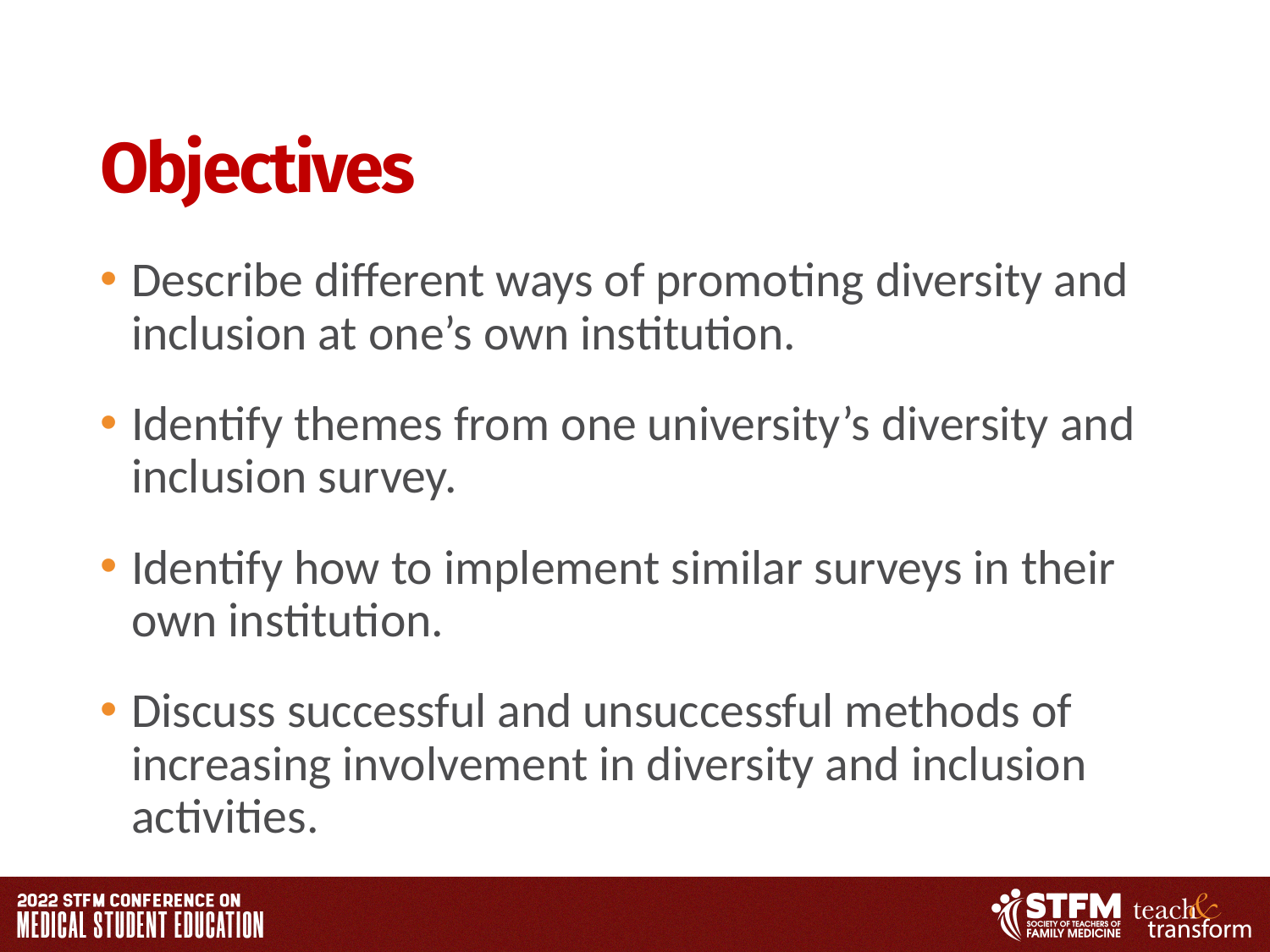

# Objectives
Describe different ways of promoting diversity and inclusion at one’s own institution.
Identify themes from one university’s diversity and inclusion survey.
Identify how to implement similar surveys in their own institution.
Discuss successful and unsuccessful methods of increasing involvement in diversity and inclusion activities.